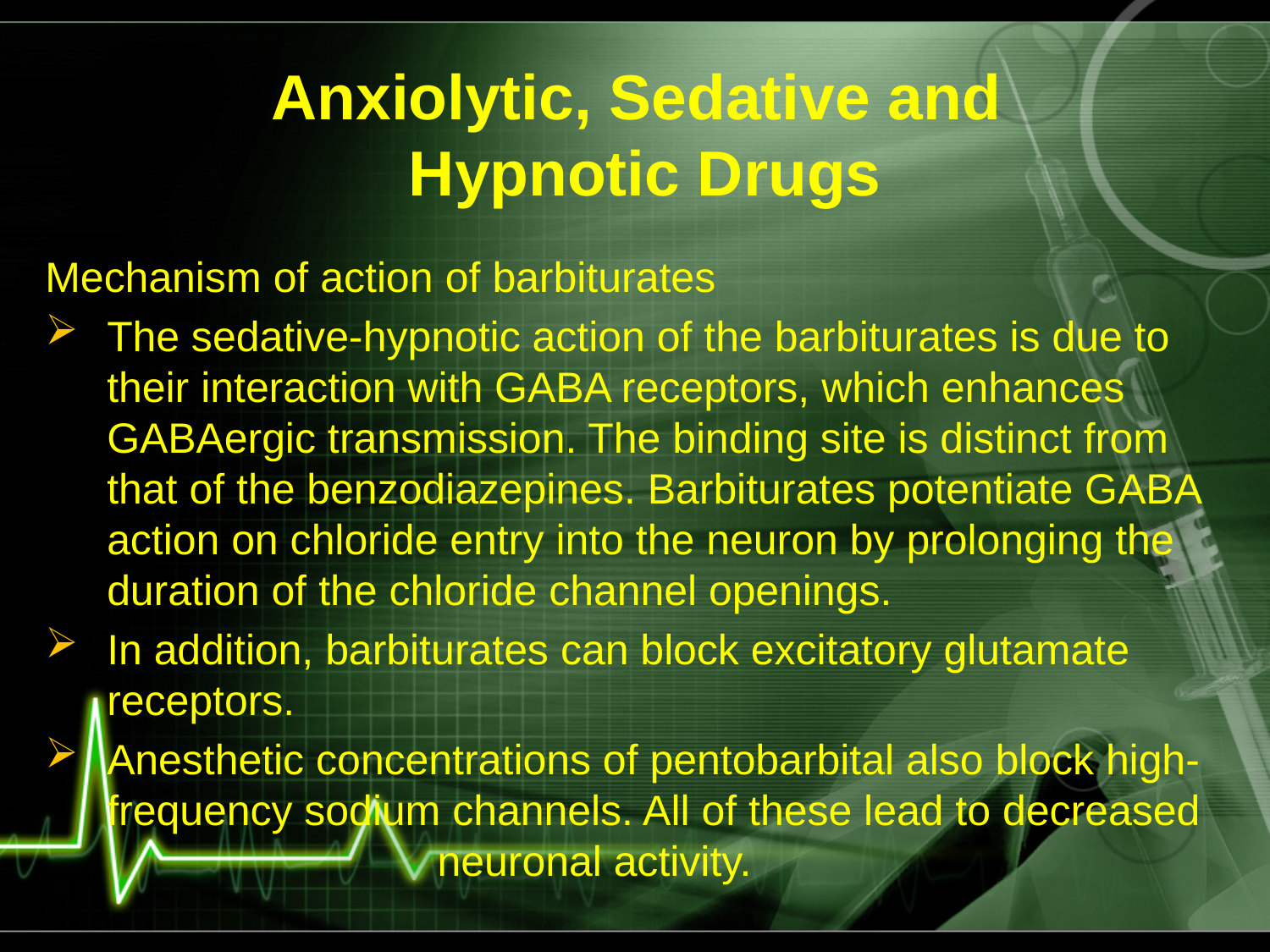

# Anxiolytic, Sedative and Hypnotic Drugs
Mechanism of action of barbiturates
The sedative-hypnotic action of the barbiturates is due to their interaction with GABA receptors, which enhances GABAergic transmission. The binding site is distinct from that of the benzodiazepines. Barbiturates potentiate GABA action on chloride entry into the neuron by prolonging the duration of the chloride channel openings.
In addition, barbiturates can block excitatory glutamate receptors.
Anesthetic concentrations of pentobarbital also block high-frequency sodium channels. All of these lead to decreased                               neuronal activity.